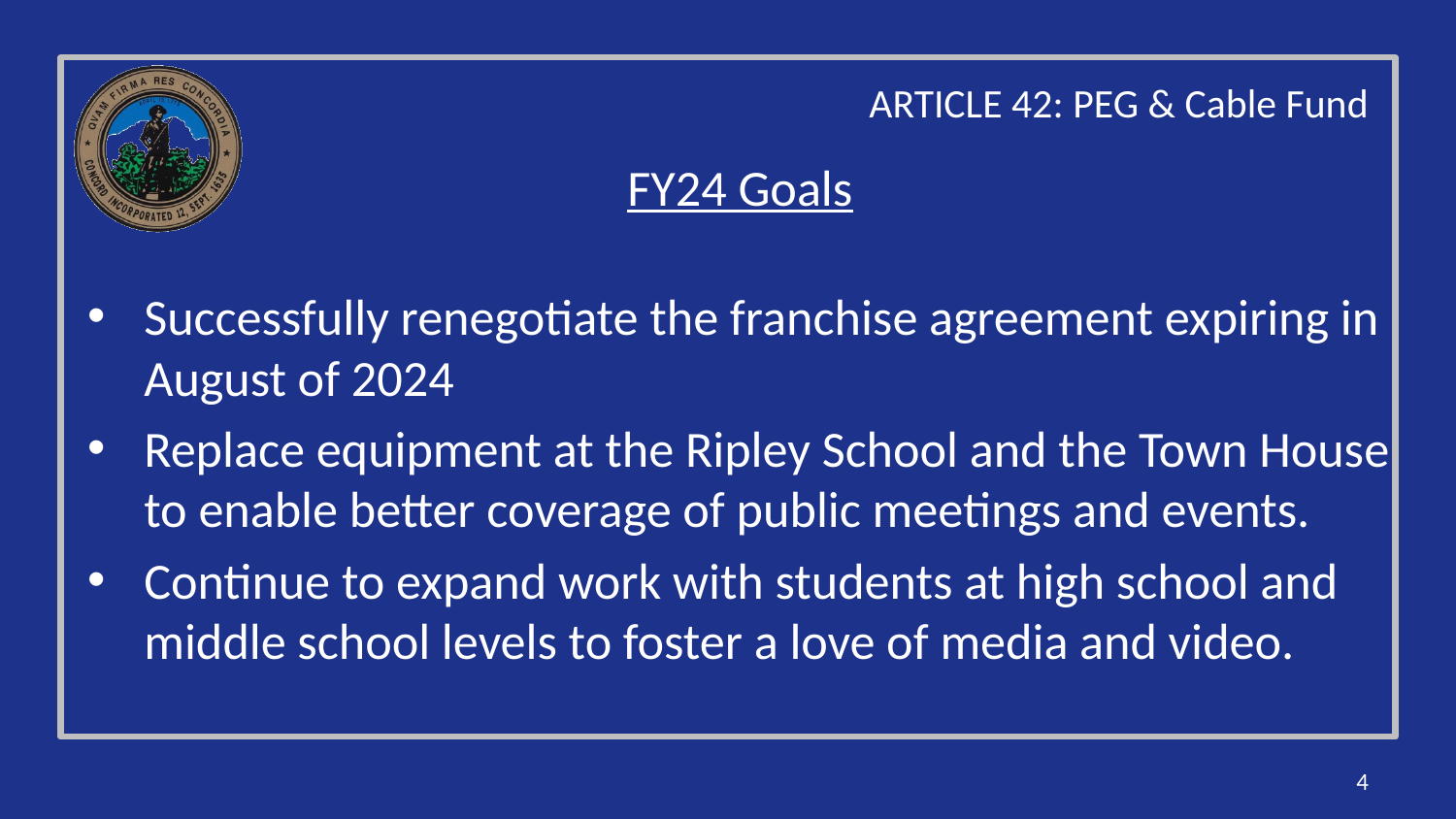

ARTICLE 42: PEG & Cable Fund

FY24 Goals

Successfully renegotiate the franchise agreement expiring in August of 2024
Replace equipment at the Ripley School and the Town House to enable better coverage of public meetings and events.
Continue to expand work with students at high school and middle school levels to foster a love of media and video.
4